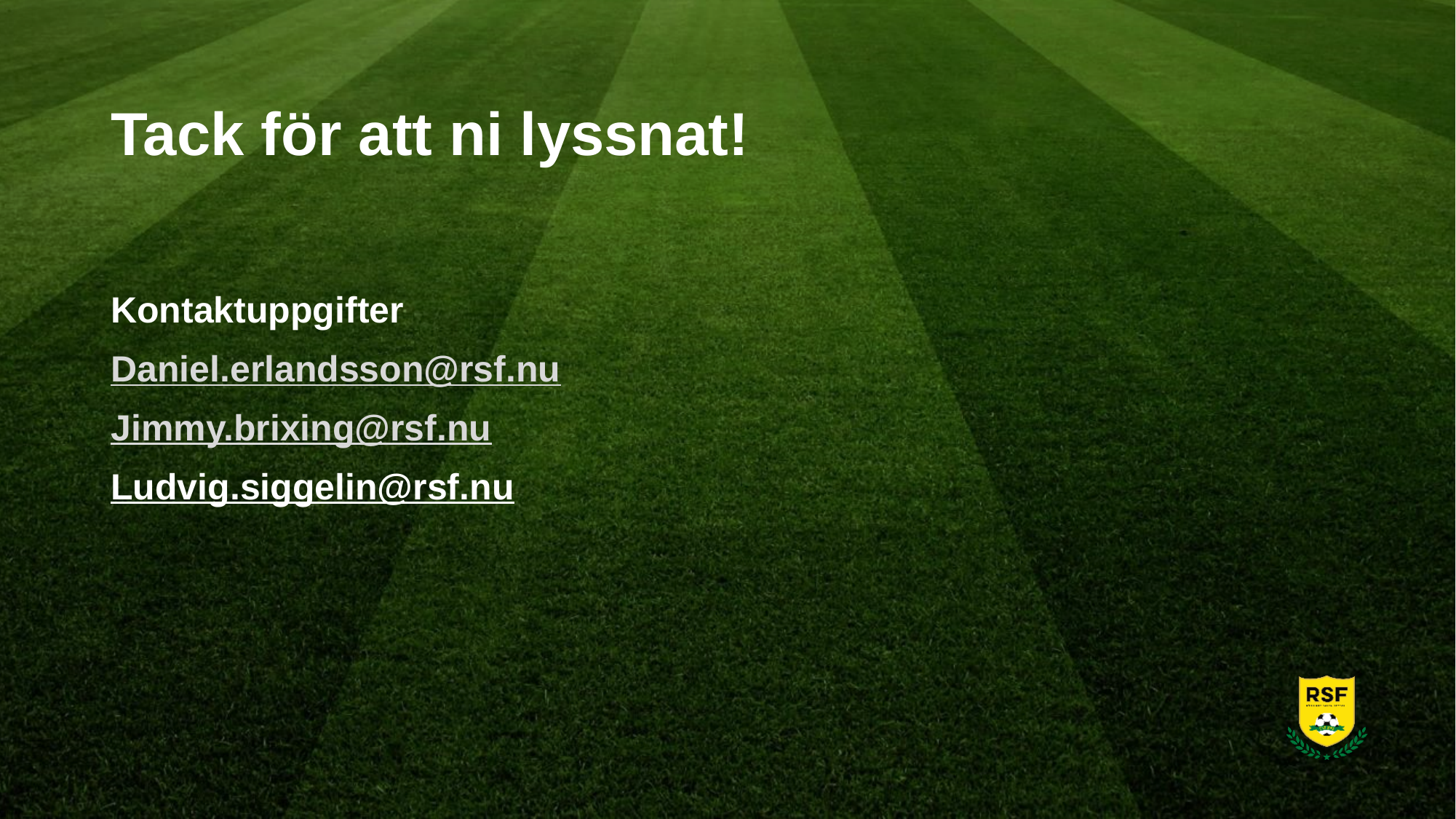

# Tack för att ni lyssnat!
Kontaktuppgifter
Daniel.erlandsson@rsf.nu
Jimmy.brixing@rsf.nu
Ludvig.siggelin@rsf.nu